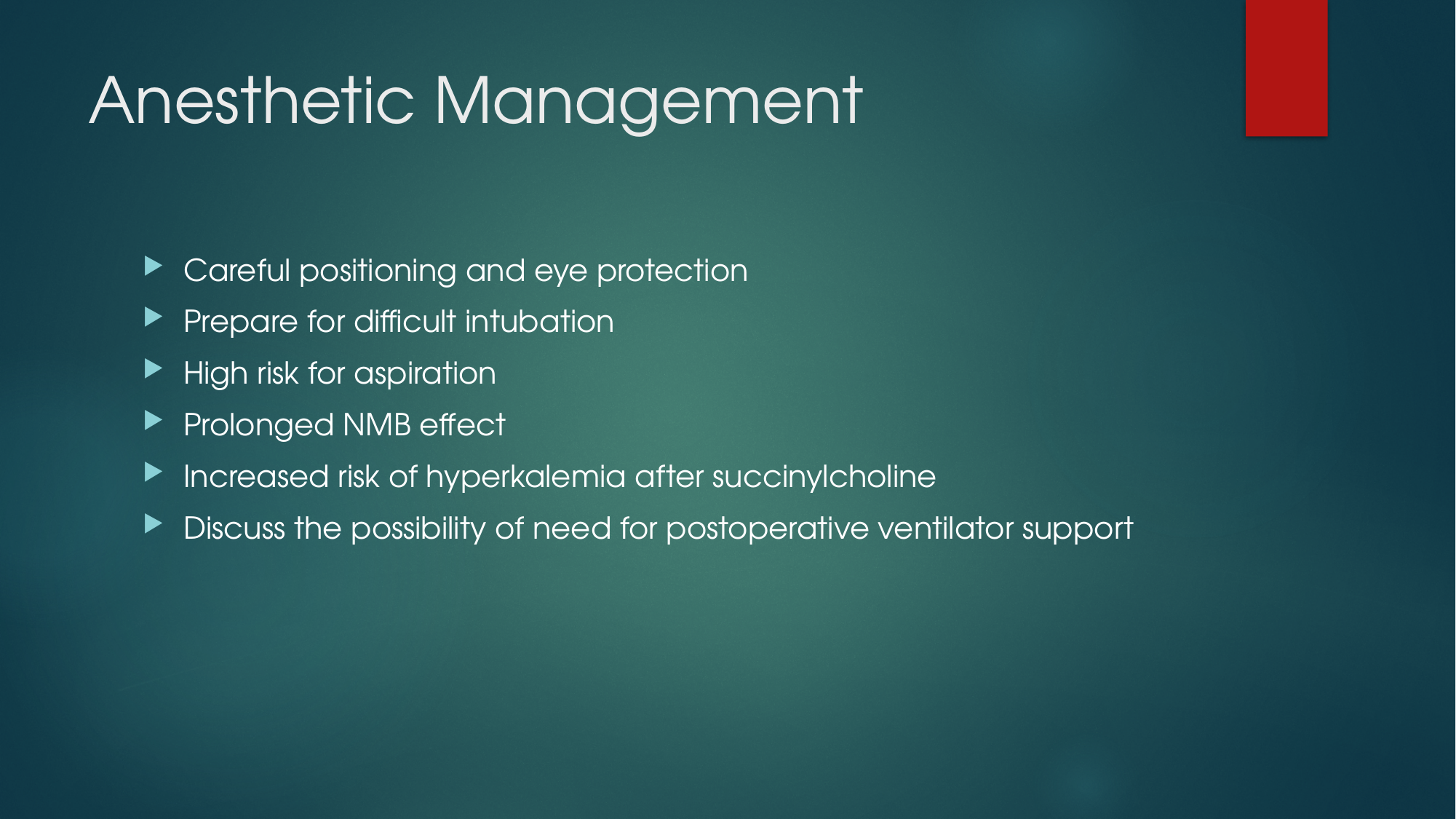

# Anesthetic Management
Careful positioning and eye protection
Prepare for difficult intubation
High risk for aspiration
Prolonged NMB effect
Increased risk of hyperkalemia after succinylcholine
Discuss the possibility of need for postoperative ventilator support